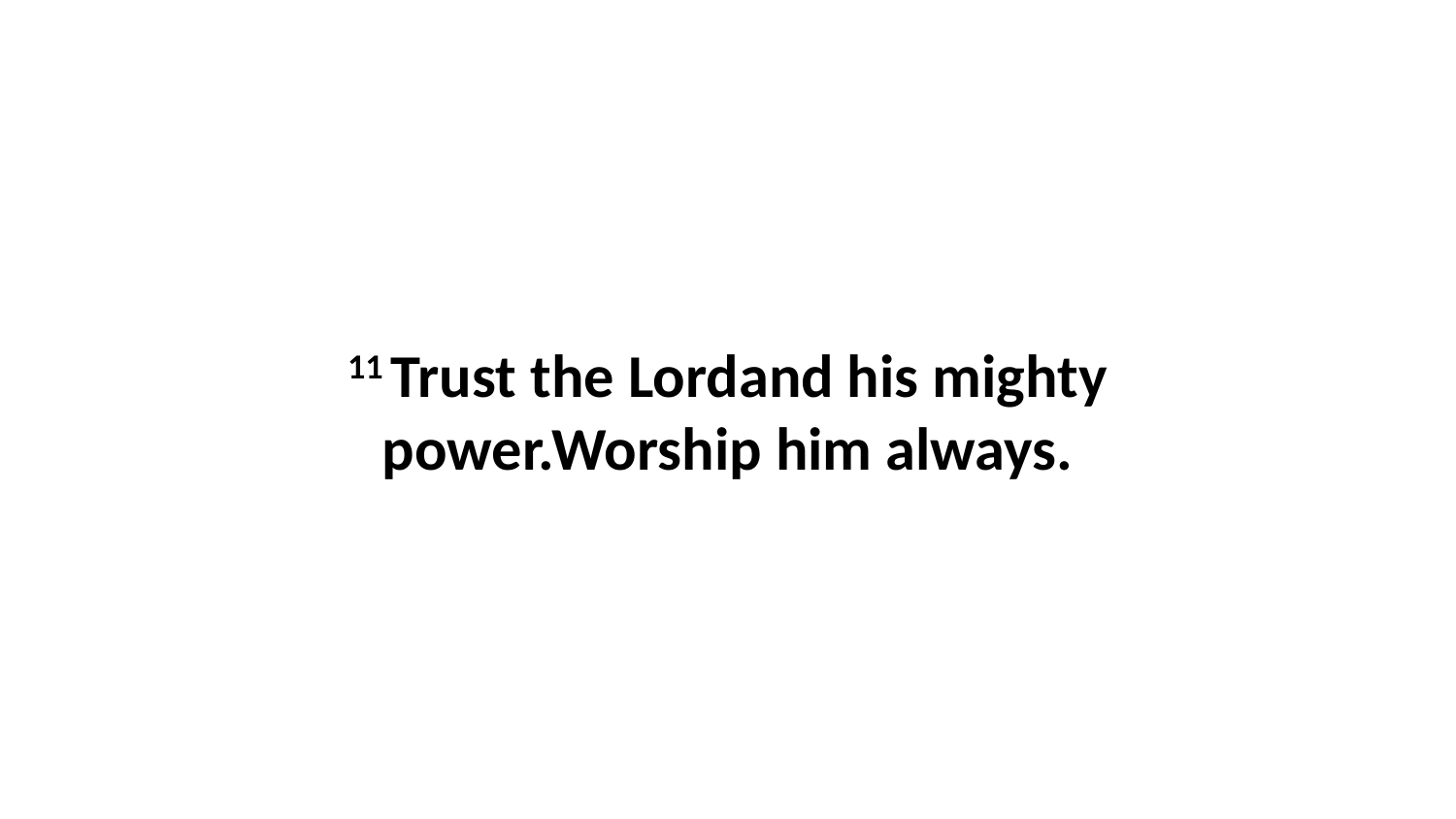

11 Trust the Lordand his mighty power.Worship him always.